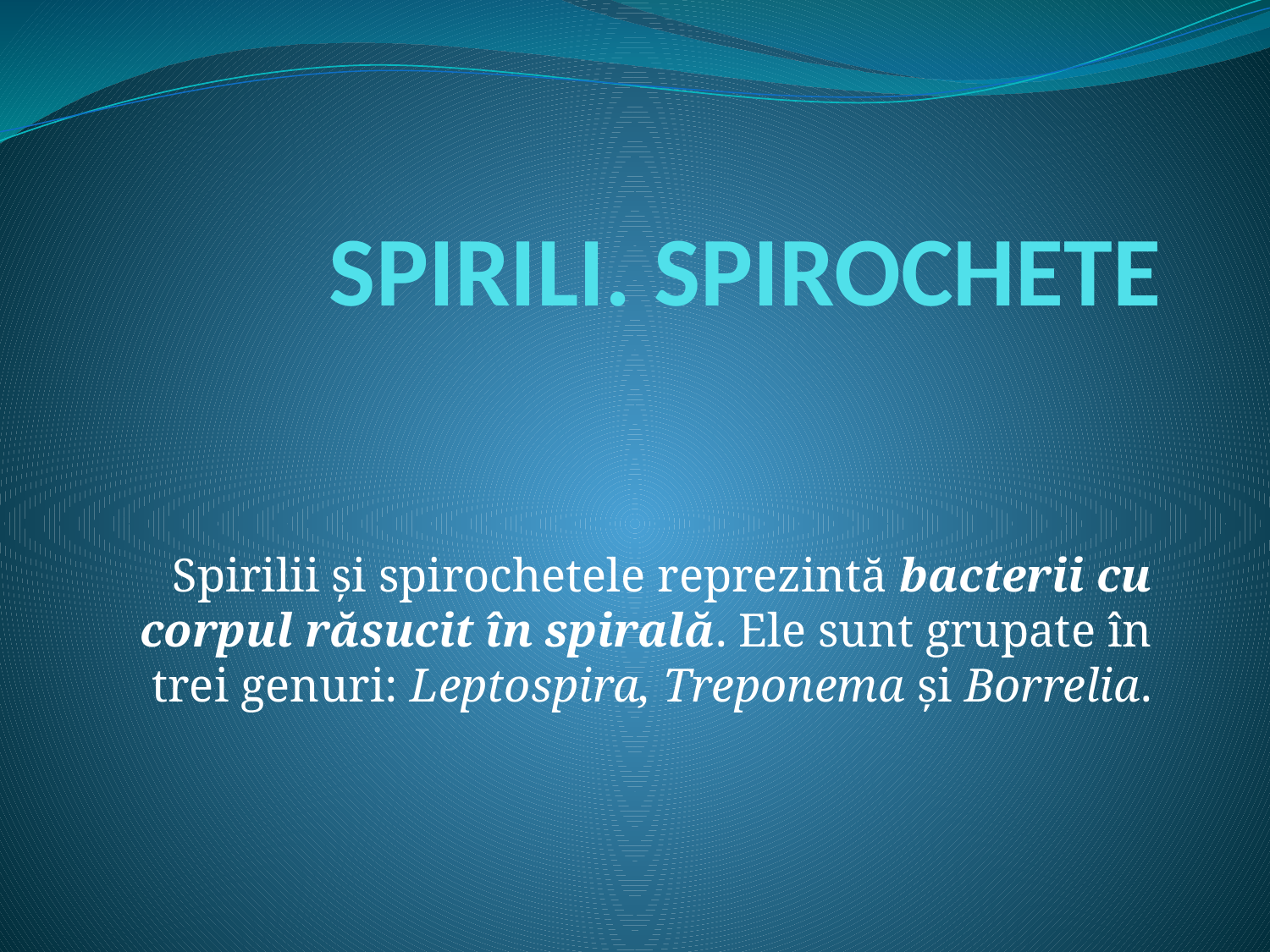

# SPIRILI. SPIROCHETE
Spirilii şi spirochetele reprezintă bacterii cu corpul răsucit în spirală. Ele sunt grupate în trei genuri: Leptospira, Treponema şi Borrelia.